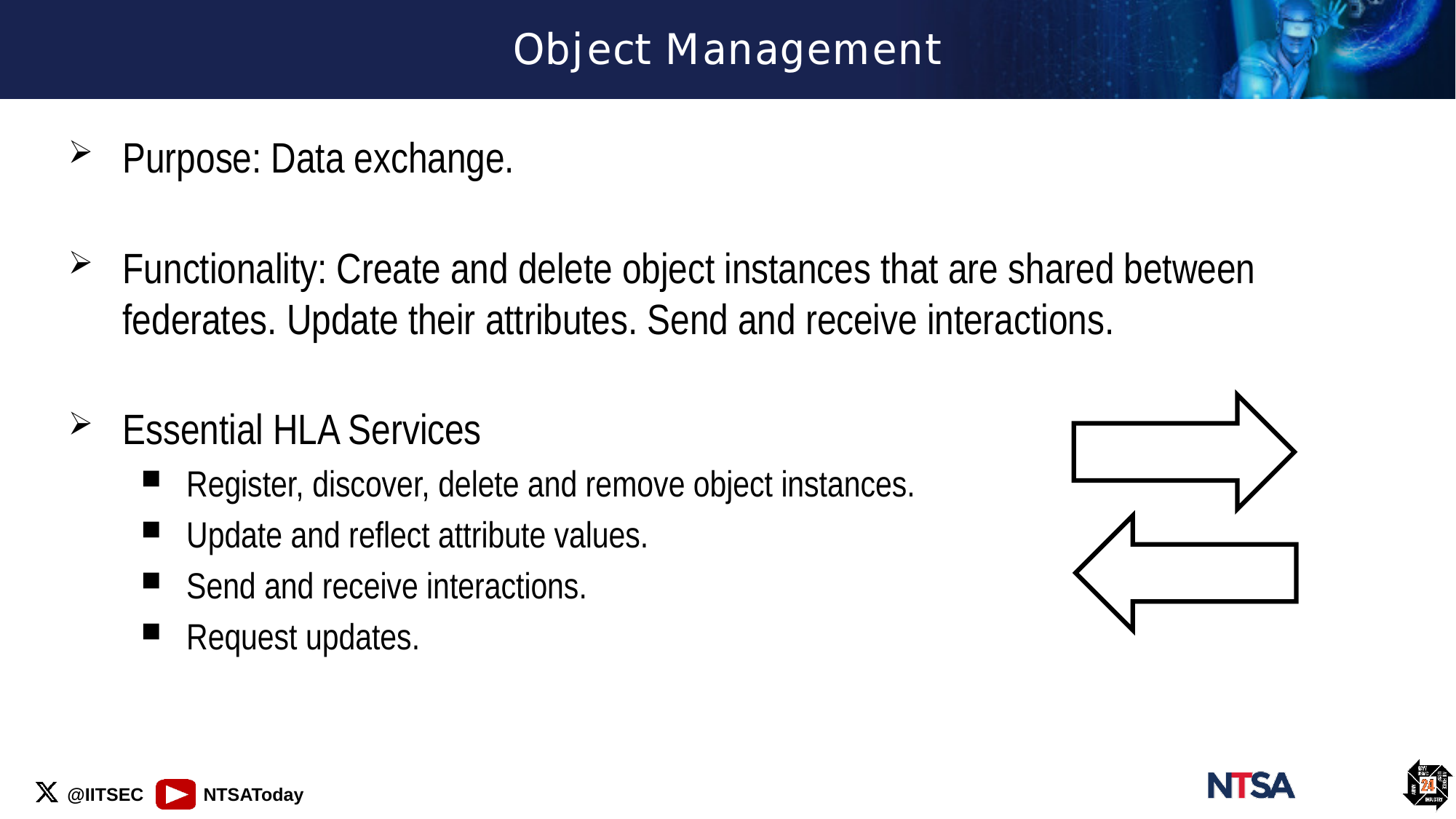

# Object Management
Purpose: Data exchange.
Functionality: Create and delete object instances that are shared between federates. Update their attributes. Send and receive interactions.
Essential HLA Services
Register, discover, delete and remove object instances.
Update and reflect attribute values.
Send and receive interactions.
Request updates.